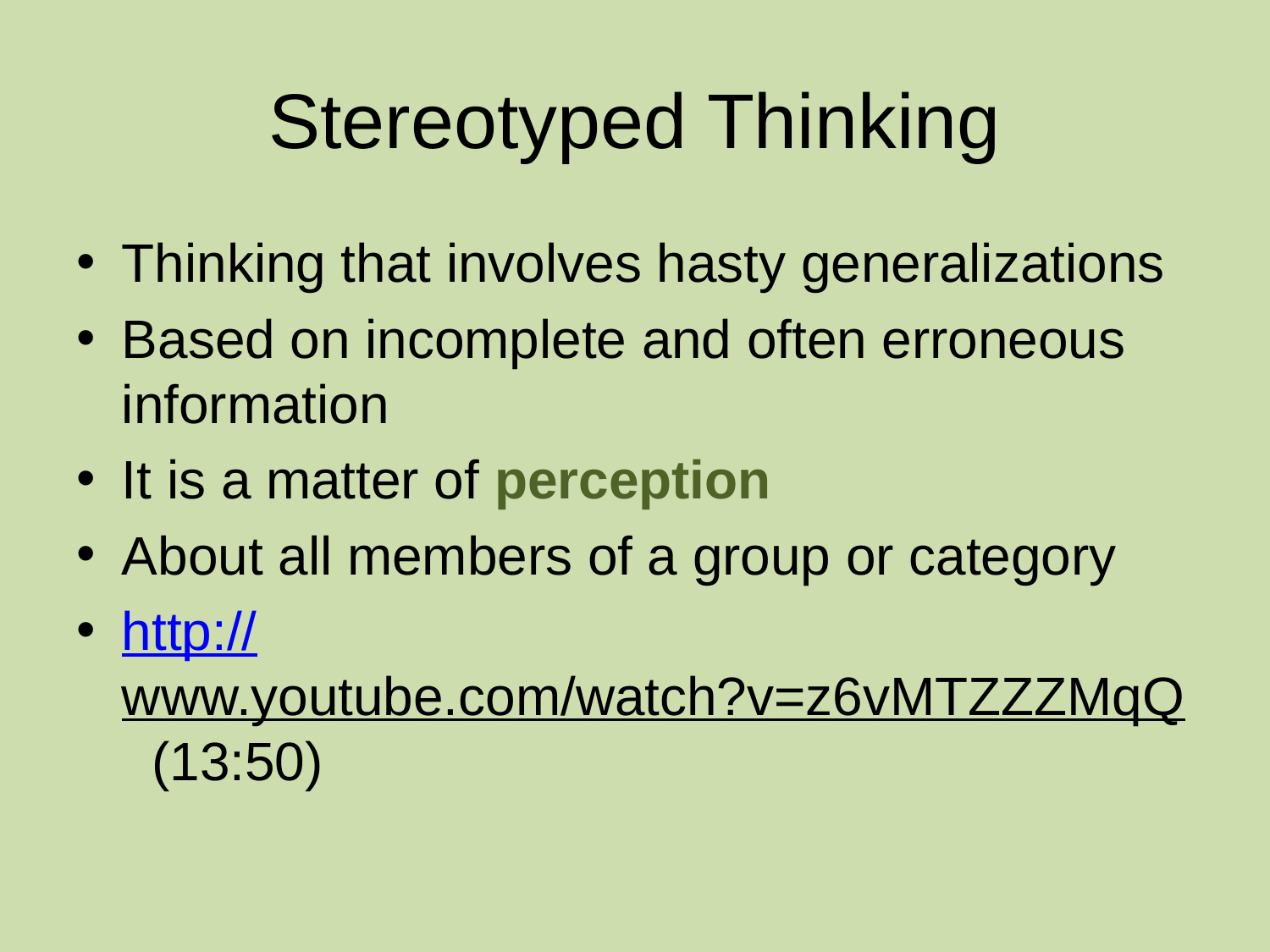

# Stereotyped Thinking
Thinking that involves hasty generalizations
Based on incomplete and often erroneous information
It is a matter of perception
About all members of a group or category
http://www.youtube.com/watch?v=z6vMTZZZMqQ   (13:50)